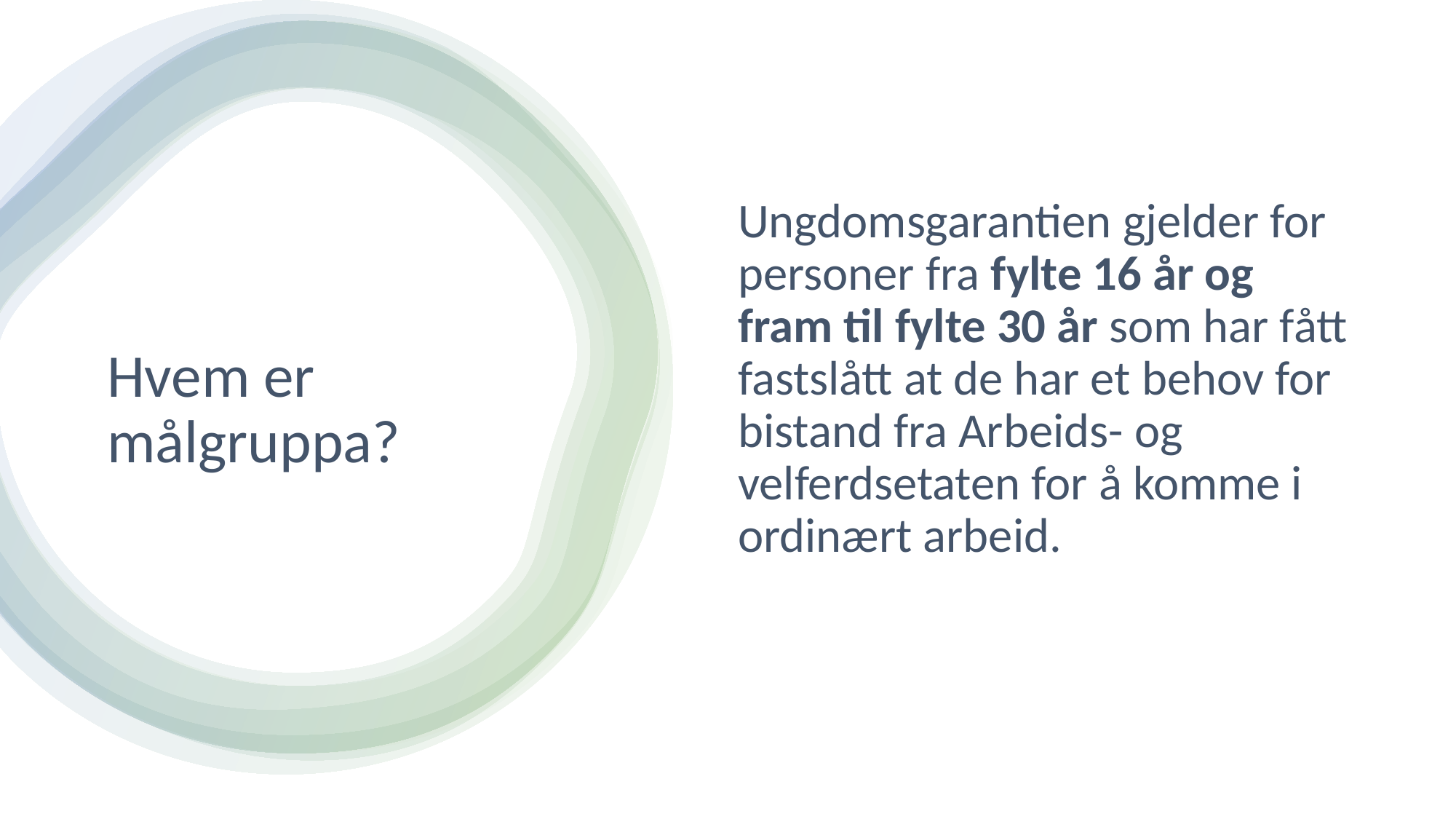

Ungdomsgarantien gjelder for personer fra fylte 16 år og fram til fylte 30 år som har fått fastslått at de har et behov for bistand fra Arbeids- og velferdsetaten for å komme i ordinært arbeid.
# Hvem er målgruppa?